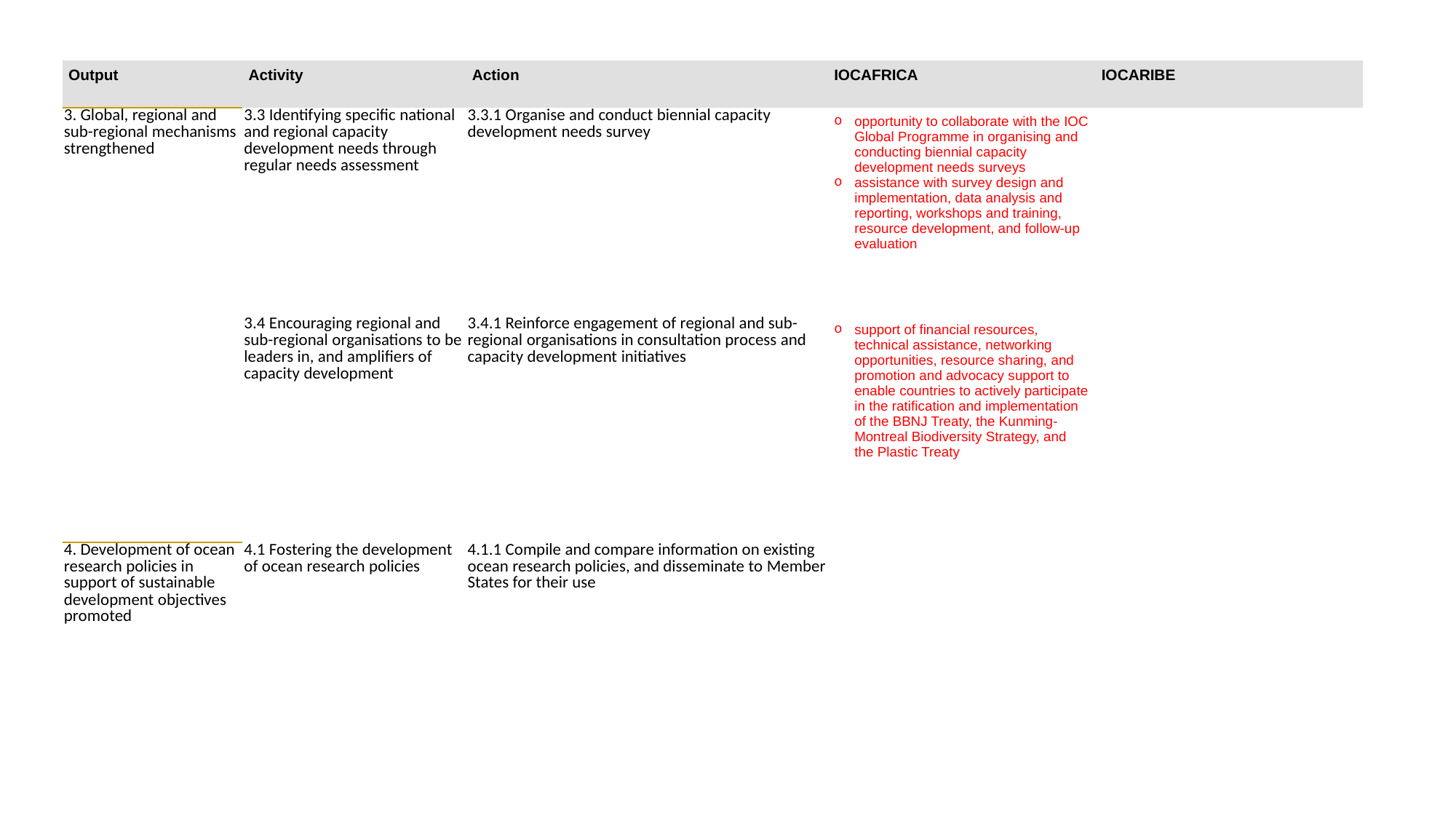

| Output | Activity | Action | IOCAFRICA | IOCARIBE |
| --- | --- | --- | --- | --- |
| 3. Global, regional and sub-regional mechanisms strengthened | 3.3 Identifying specific national and regional capacity development needs through regular needs assessment | 3.3.1 Organise and conduct biennial capacity development needs survey | opportunity to collaborate with the IOC Global Programme in organising and conducting biennial capacity development needs surveys assistance with survey design and implementation, data analysis and reporting, workshops and training, resource development, and follow-up evaluation |  |
|  | 3.4 Encouraging regional and sub-regional organisations to be leaders in, and amplifiers of capacity development | 3.4.1 Reinforce engagement of regional and sub-regional organisations in consultation process and capacity development initiatives | support of financial resources, technical assistance, networking opportunities, resource sharing, and promotion and advocacy support to enable countries to actively participate in the ratification and implementation of the BBNJ Treaty, the Kunming-Montreal Biodiversity Strategy, and the Plastic Treaty |  |
| 4. Development of ocean research policies in support of sustainable development objectives promoted | 4.1 Fostering the development of ocean research policies | 4.1.1 Compile and compare information on existing ocean research policies, and disseminate to Member States for their use |  |  |